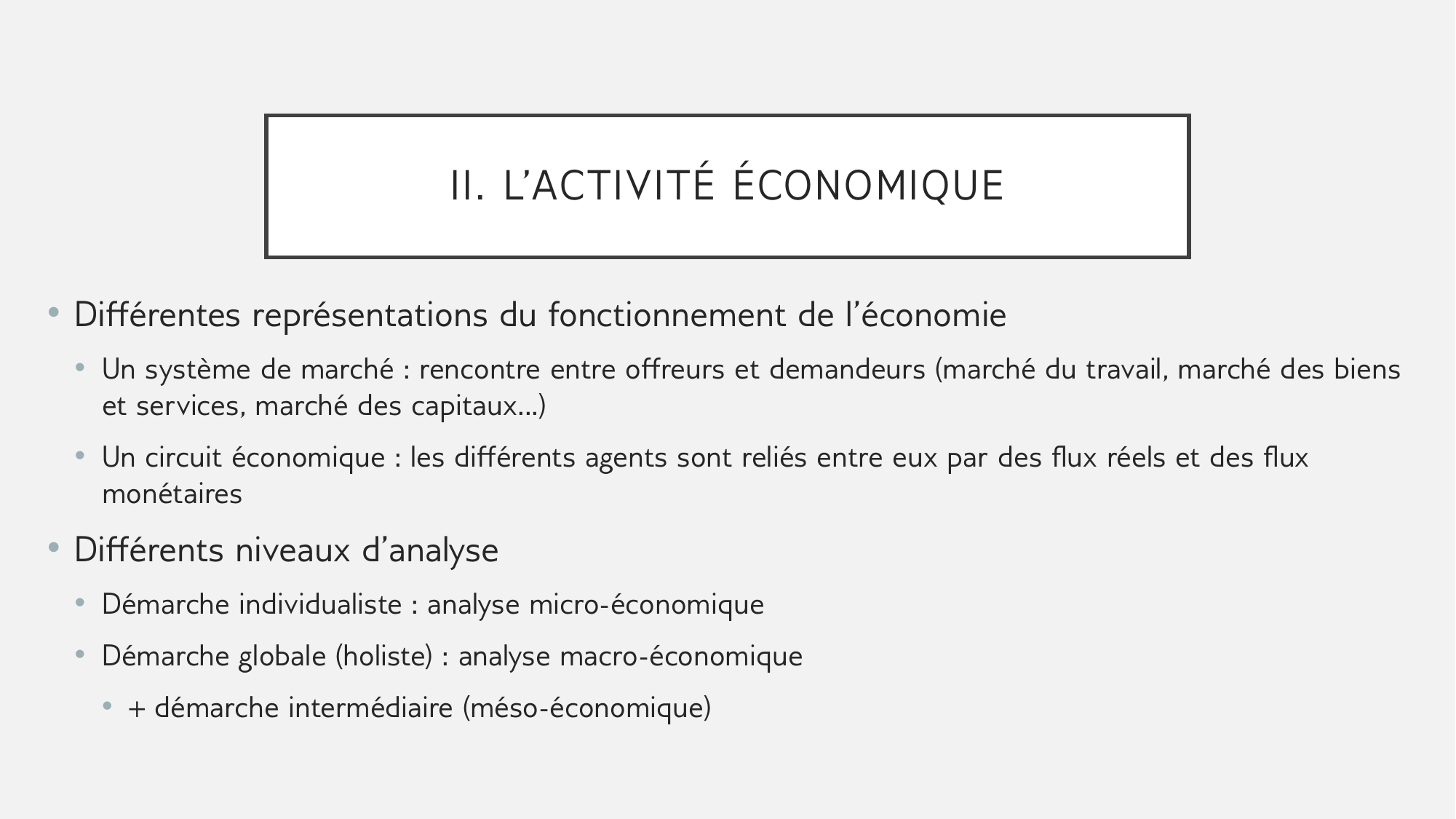

# II. l’activité économique
Différentes représentations du fonctionnement de l’économie
Un système de marché : rencontre entre offreurs et demandeurs (marché du travail, marché des biens et services, marché des capitaux...)
Un circuit économique : les différents agents sont reliés entre eux par des flux réels et des flux monétaires
Différents niveaux d’analyse
Démarche individualiste : analyse micro-économique
Démarche globale (holiste) : analyse macro-économique
+ démarche intermédiaire (méso-économique)